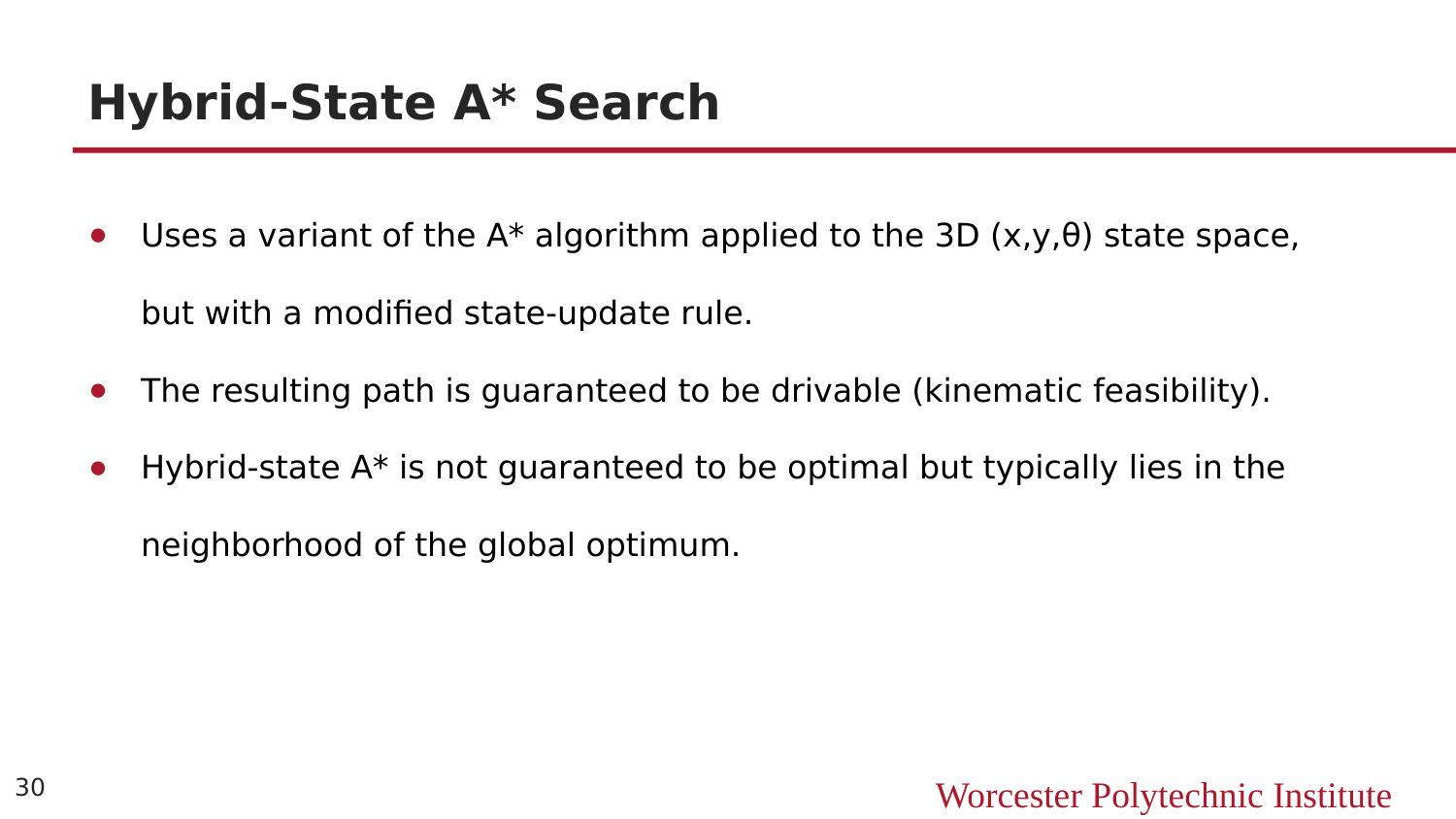

# Hybrid-State A* Search
Uses a variant of the A* algorithm applied to the 3D (x,y,θ) state space, but with a modified state-update rule.
The resulting path is guaranteed to be drivable (kinematic feasibility).
Hybrid-state A* is not guaranteed to be optimal but typically lies in the neighborhood of the global optimum.

30